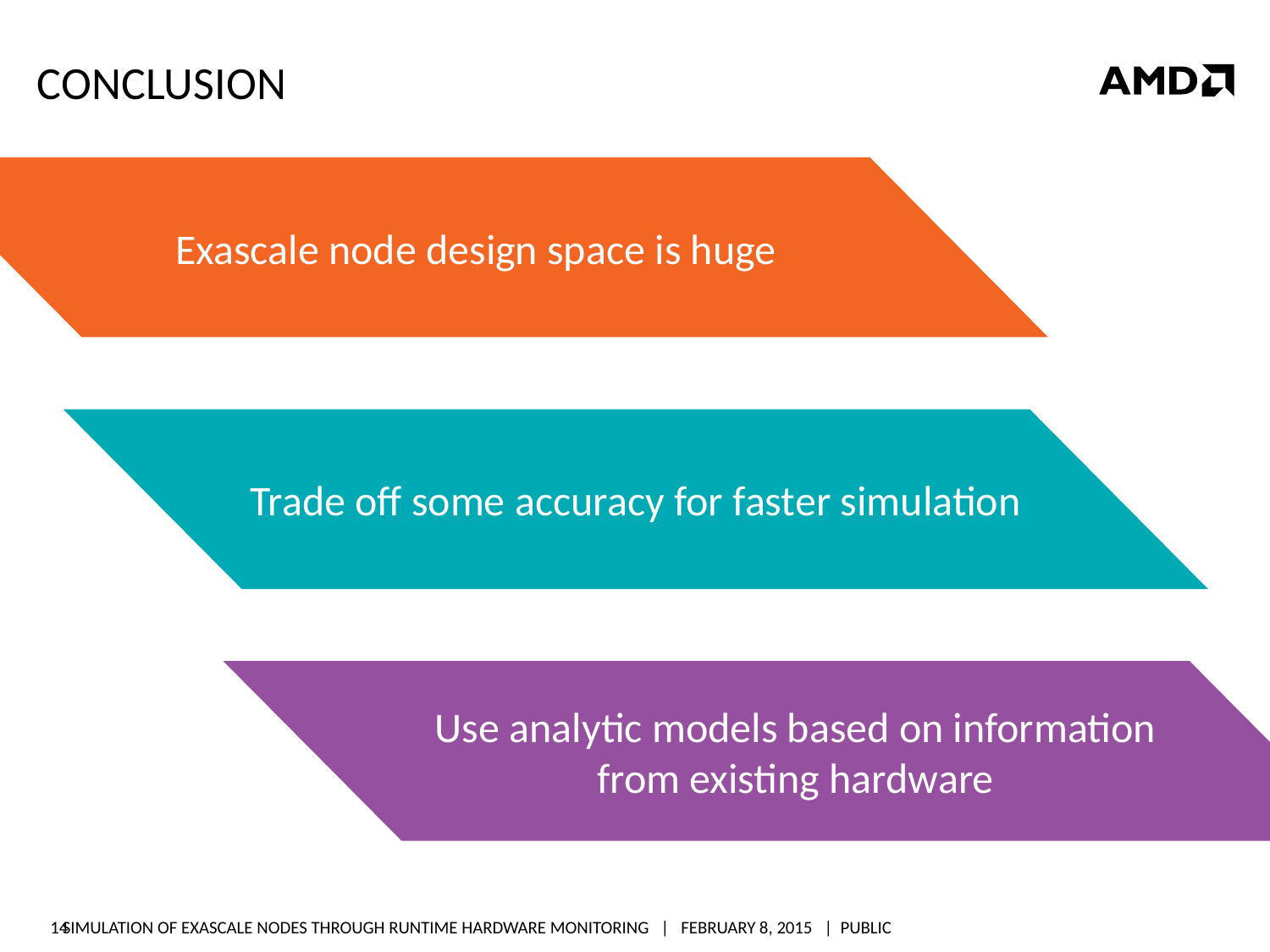

# Conclusion
Exascale node design space is huge
Trade off some accuracy for faster simulation
Use analytic models based on information from existing hardware